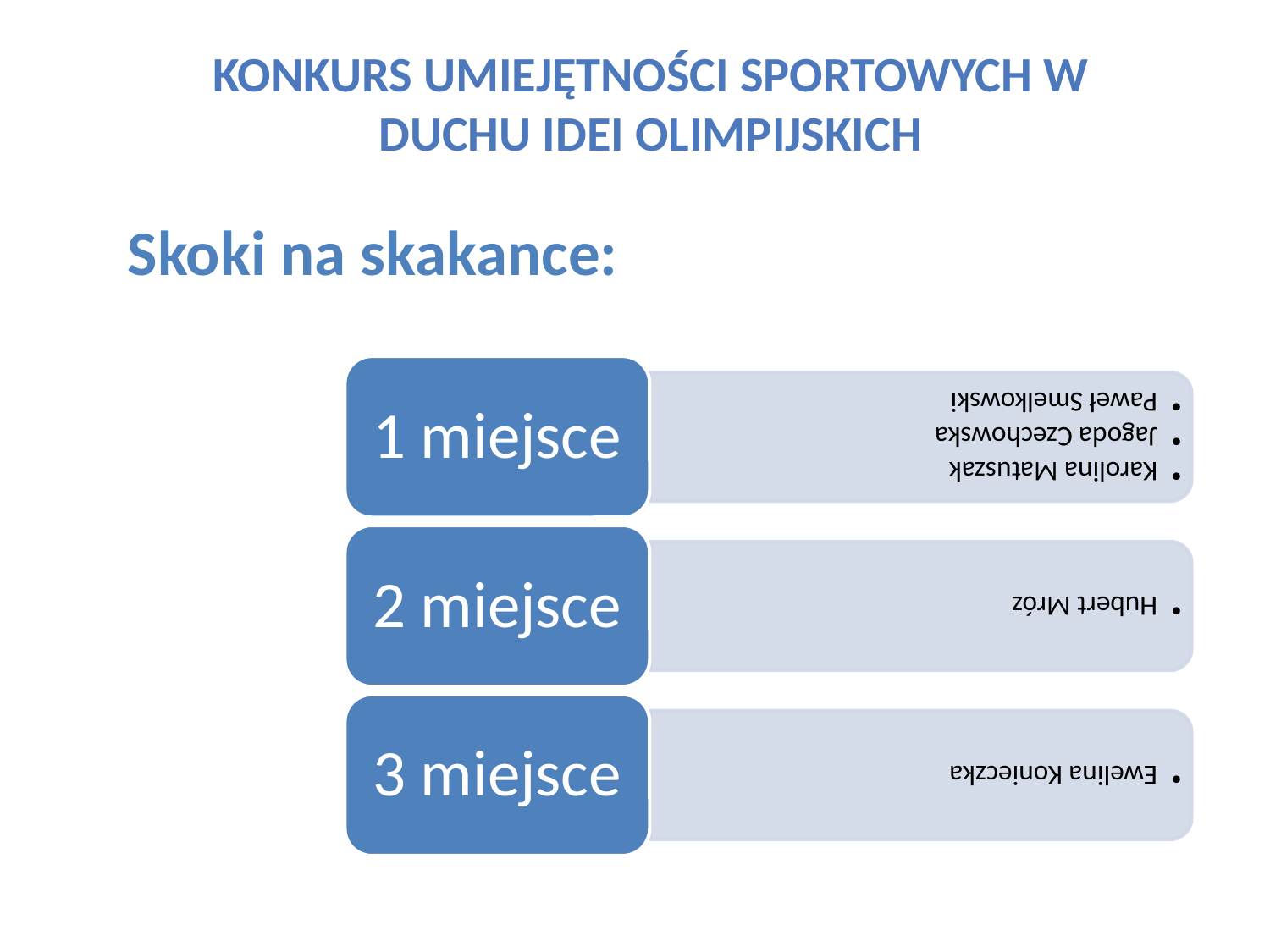

Konkurs umiejętności sportowych w
duchu Idei olimpijskich
Skoki na skakance:
Karolina Matuszak
Jagoda Czechowska
Paweł Smelkowski
1 miejsce
Hubert Mróz
2 miejsce
Ewelina Konieczka
3 miejsce